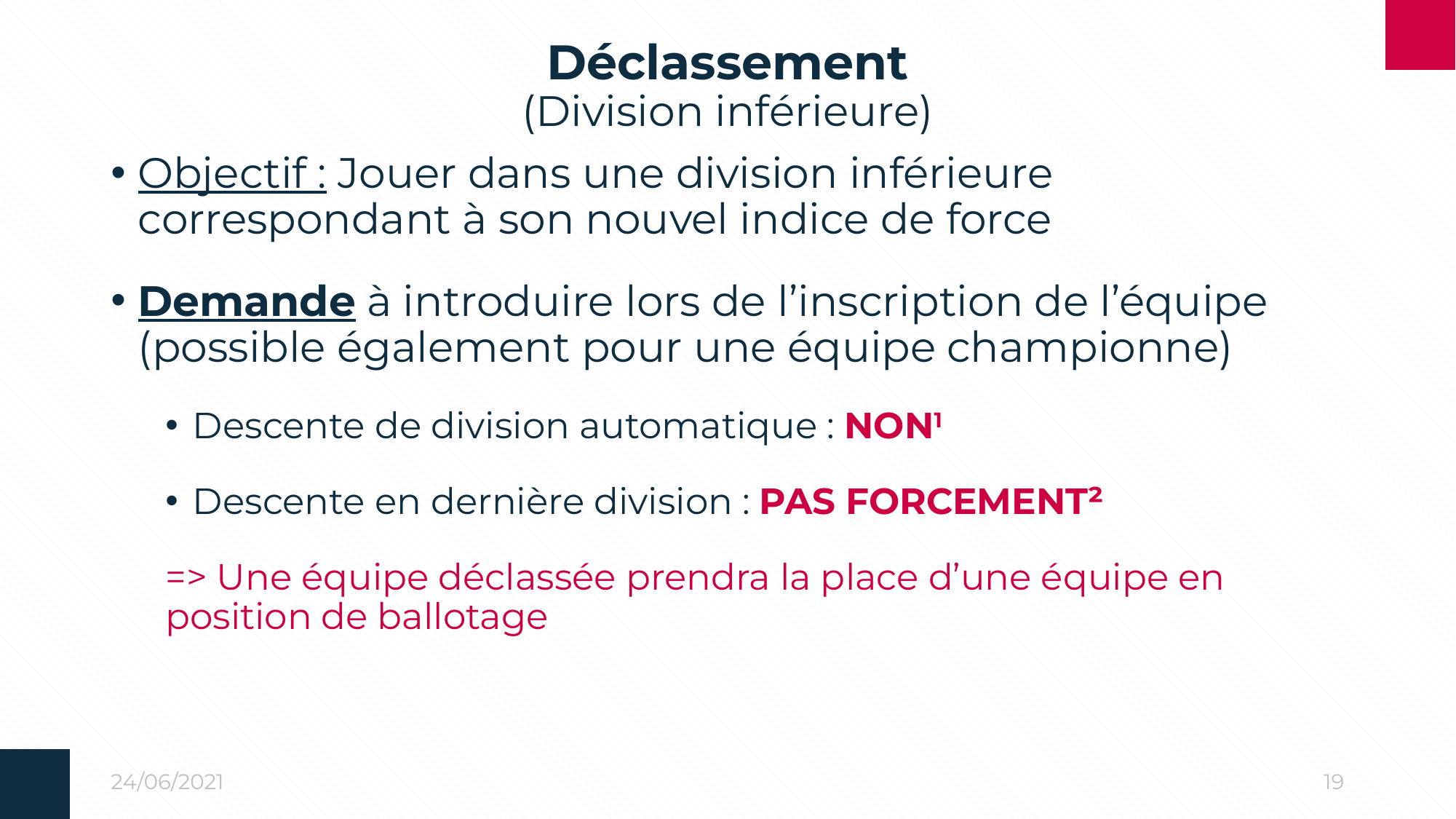

# Déclassement (Division inférieure)
Objectif : Jouer dans une division inférieure correspondant à son nouvel indice de force
Demande à introduire lors de l’inscription de l’équipe (possible également pour une équipe championne)
Descente de division automatique : NON1
Descente en dernière division : PAS FORCEMENT²
=> Une équipe déclassée prendra la place d’une équipe en position de ballotage

24/06/2021
19